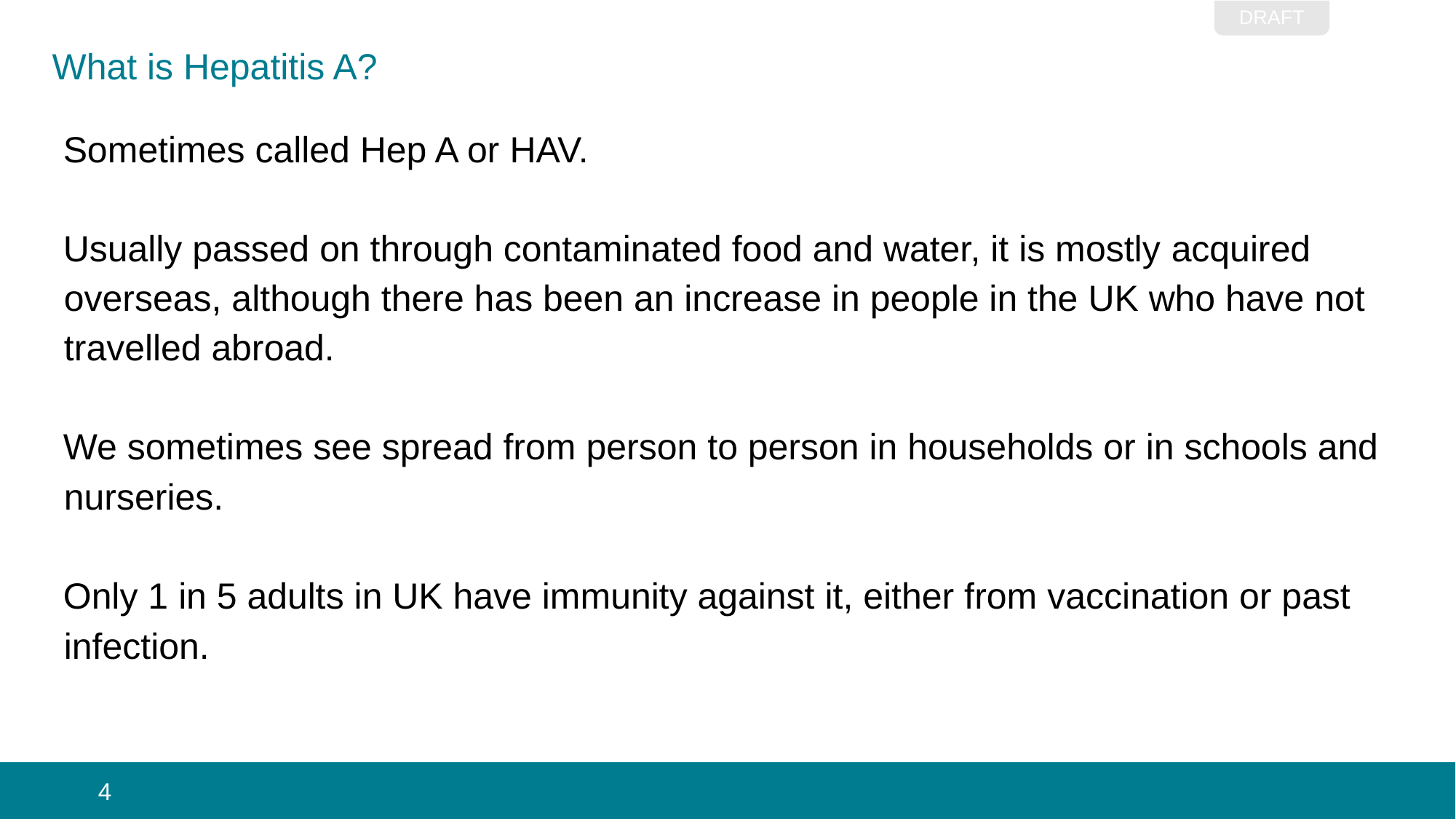

# What is Hepatitis A?
Sometimes called Hep A or HAV.

Usually passed on through contaminated food and water, it is mostly acquired overseas, although there has been an increase in people in the UK who have not travelled abroad.

We sometimes see spread from person to person in households or in schools and nurseries.

Only 1 in 5 adults in UK have immunity against it, either from vaccination or past infection.

  4